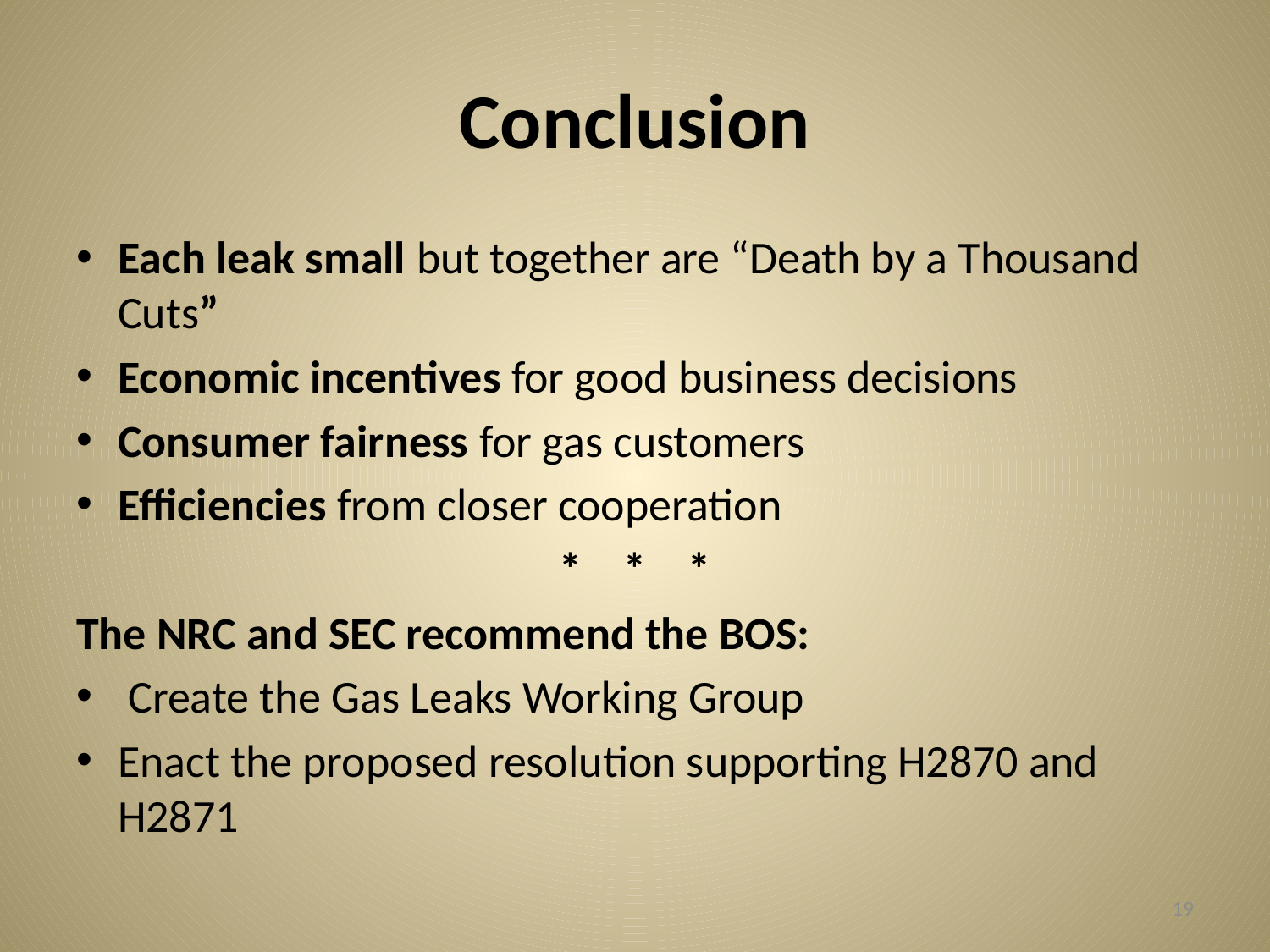

# Conclusion
Each leak small but together are “Death by a Thousand Cuts”
Economic incentives for good business decisions
Consumer fairness for gas customers
Efficiencies from closer cooperation
*    *    *
The NRC and SEC recommend the BOS:
 Create the Gas Leaks Working Group
Enact the proposed resolution supporting H2870 and H2871

19